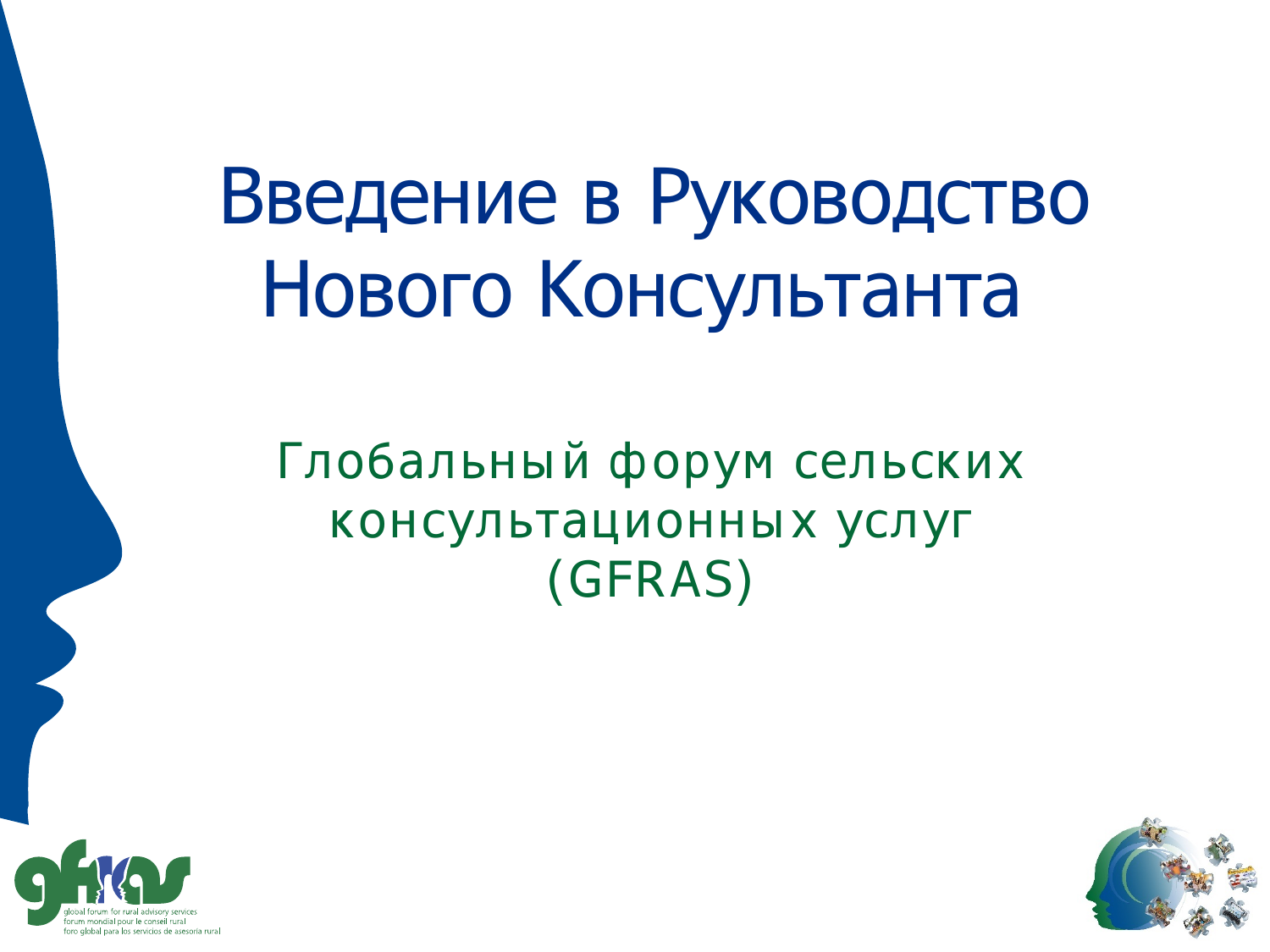

# Введение в Руководство Нового Консультанта
Глобальный форум сельских консультационных услуг (GFRAS)